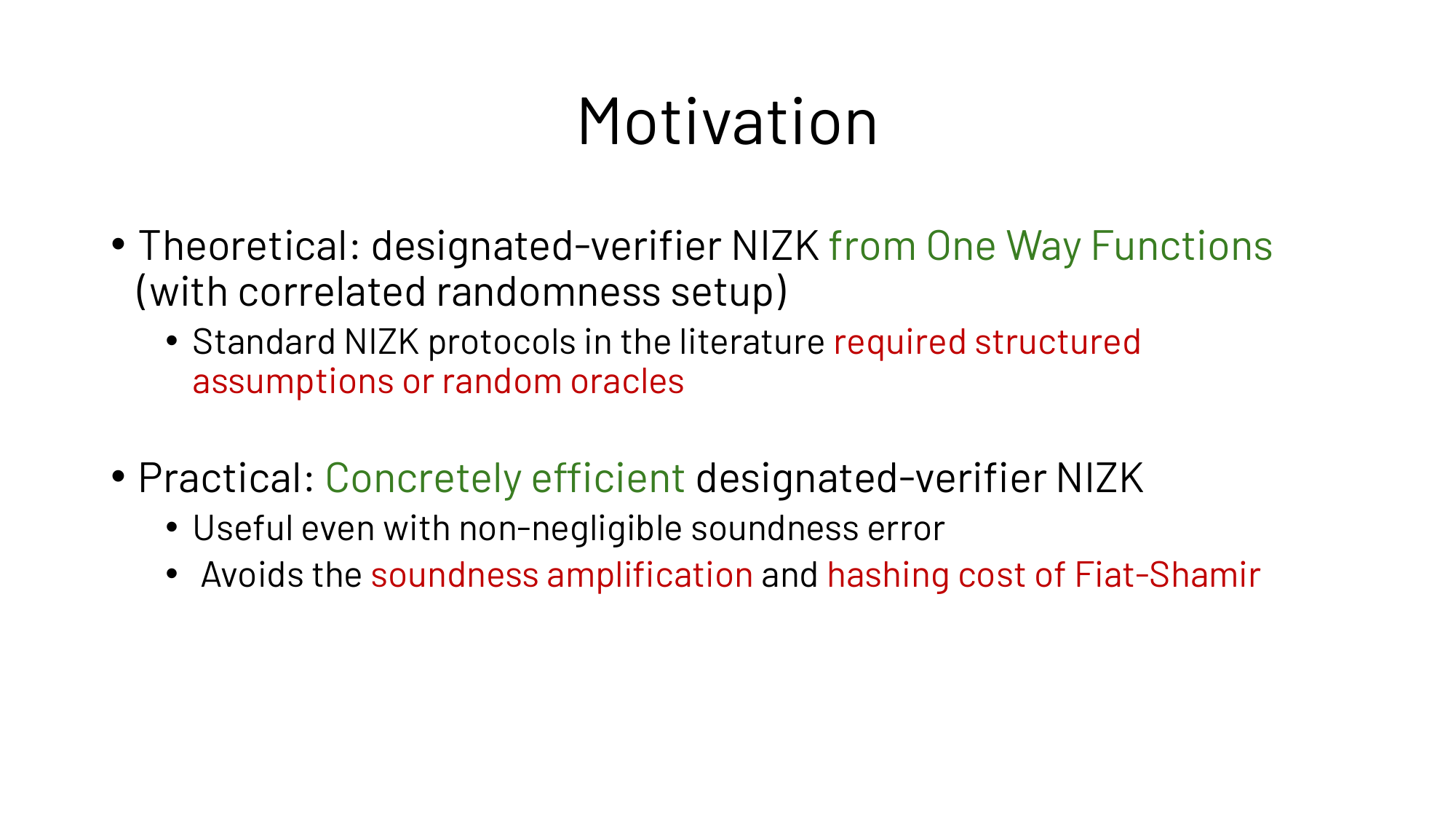

# Motivation
Theoretical: designated-verifier NIZK from One Way Functions (with correlated randomness setup)
Standard NIZK protocols in the literature required structured assumptions or random oracles
Practical: Concretely efficient designated-verifier NIZK
Useful even with non-negligible soundness error
 Avoids the soundness amplification and hashing cost of Fiat-Shamir